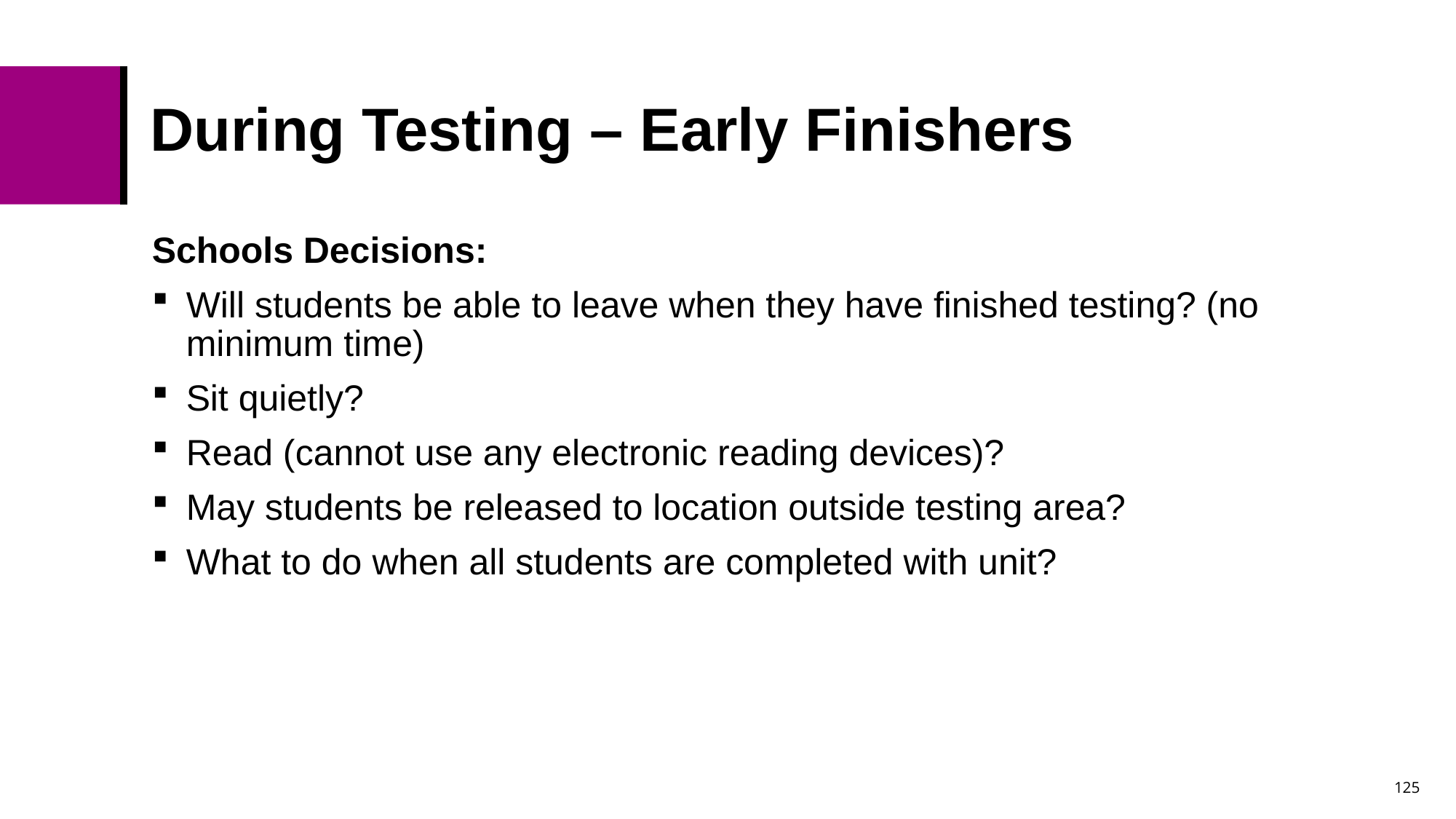

# During Testing – Early Finishers
Schools Decisions:
Will students be able to leave when they have finished testing? (no minimum time)
Sit quietly?
Read (cannot use any electronic reading devices)?
May students be released to location outside testing area?
What to do when all students are completed with unit?
125